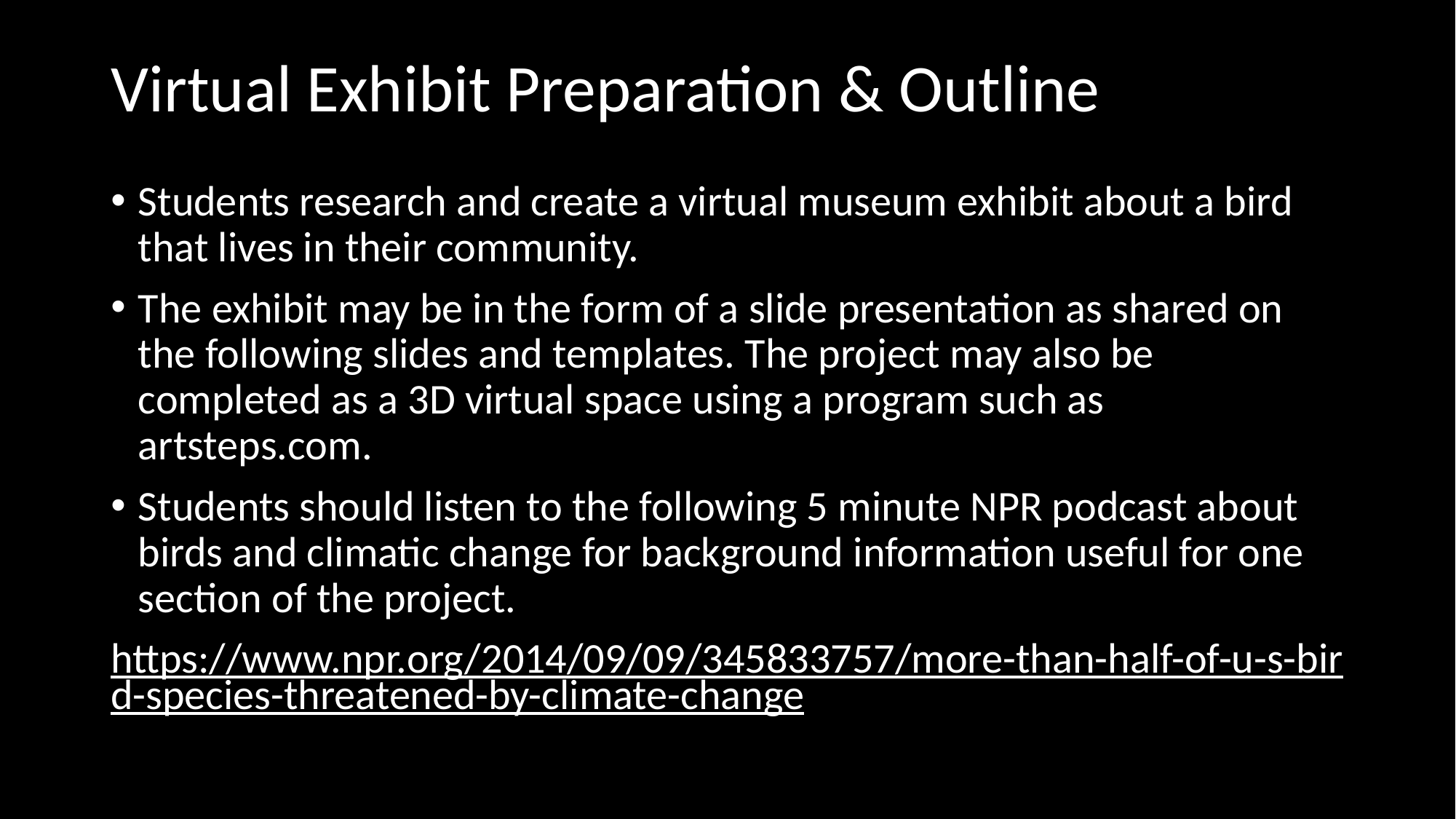

# Virtual Exhibit Preparation & Outline
Students research and create a virtual museum exhibit about a bird that lives in their community.
The exhibit may be in the form of a slide presentation as shared on the following slides and templates. The project may also be completed as a 3D virtual space using a program such as artsteps.com.
Students should listen to the following 5 minute NPR podcast about birds and climatic change for background information useful for one section of the project.
https://www.npr.org/2014/09/09/345833757/more-than-half-of-u-s-bird-species-threatened-by-climate-change